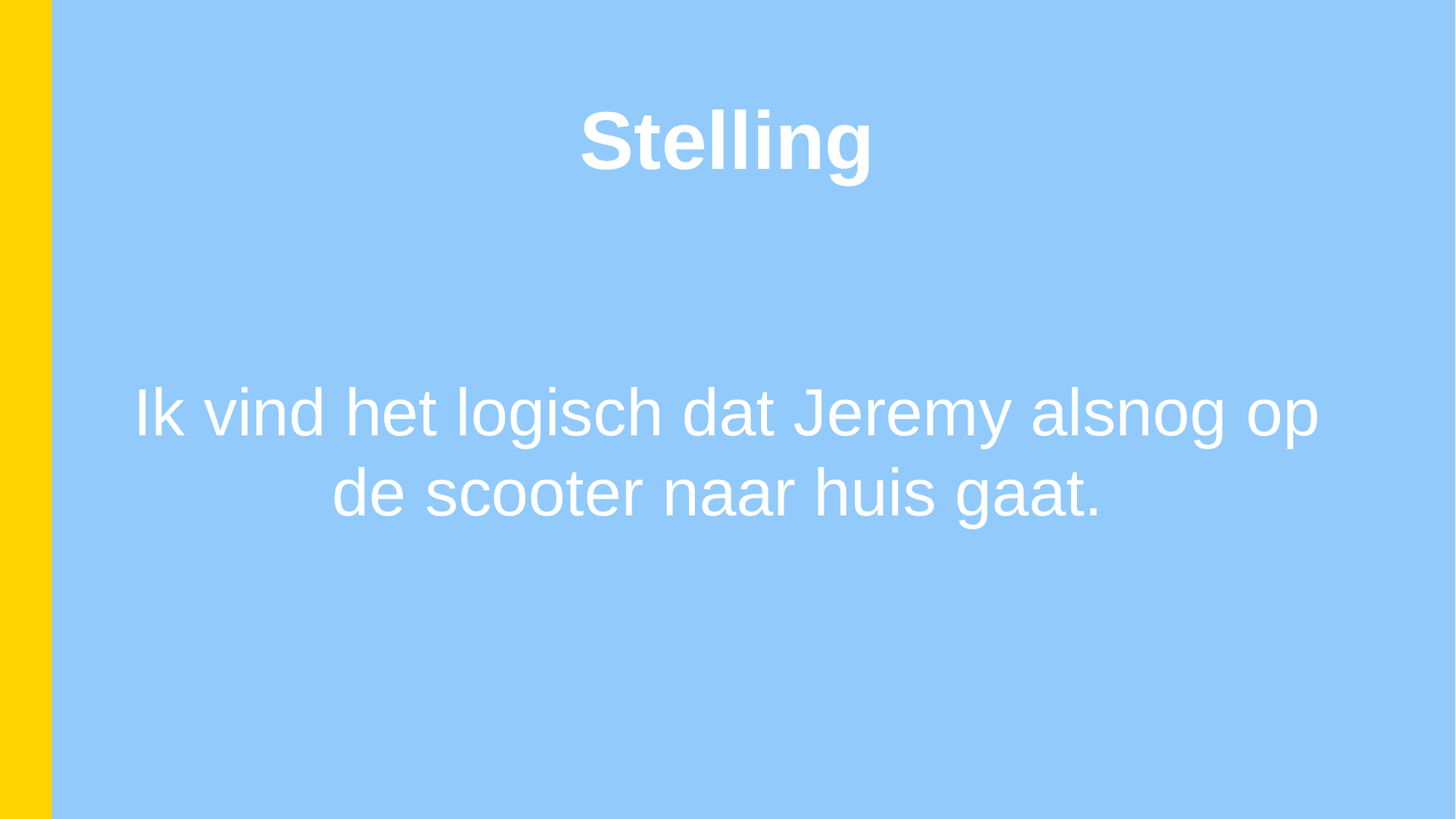

Stelling
Ik vind het logisch dat Jeremy alsnog op de scooter naar huis gaat.